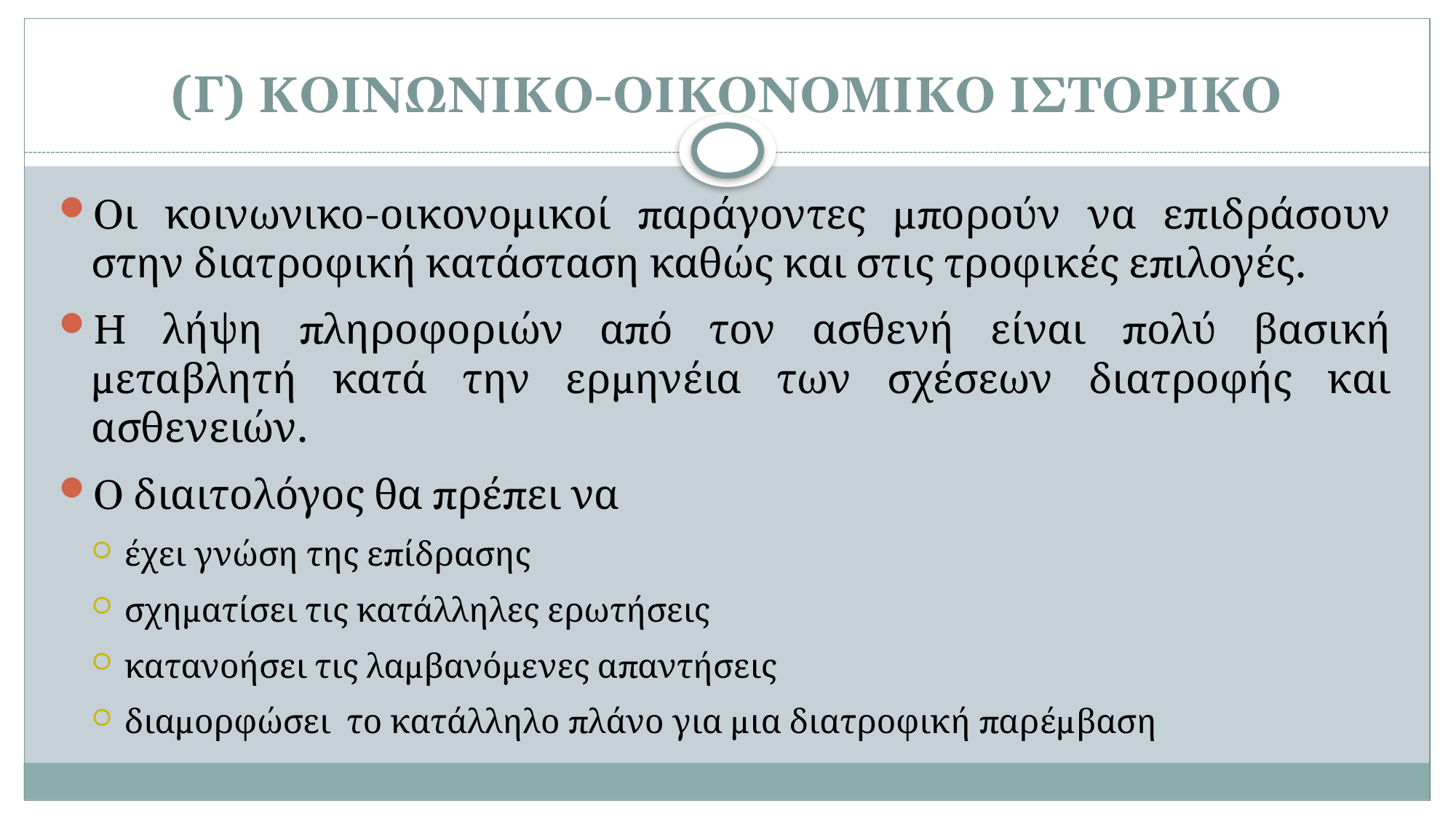

# (Γ) ΚΟΙΝΩΝΙΚΟ-ΟΙΚΟΝΟΜΙΚΟ ΙΣΤΟΡΙΚΟ
Οι κοινωνικο-οικονομικοί παράγοντες μπορούν να επιδράσουν στην διατροφική κατάσταση καθώς και στις τροφικές επιλογές.
Η λήψη πληροφοριών από τον ασθενή είναι πολύ βασική μεταβλητή κατά την ερμηνέια των σχέσεων διατροφής και ασθενειών.
Ο διαιτολόγος θα πρέπει να
έχει γνώση της επίδρασης
σχηματίσει τις κατάλληλες ερωτήσεις
κατανοήσει τις λαμβανόμενες απαντήσεις
διαμορφώσει  το κατάλληλο πλάνο για μια διατροφική παρέμβαση